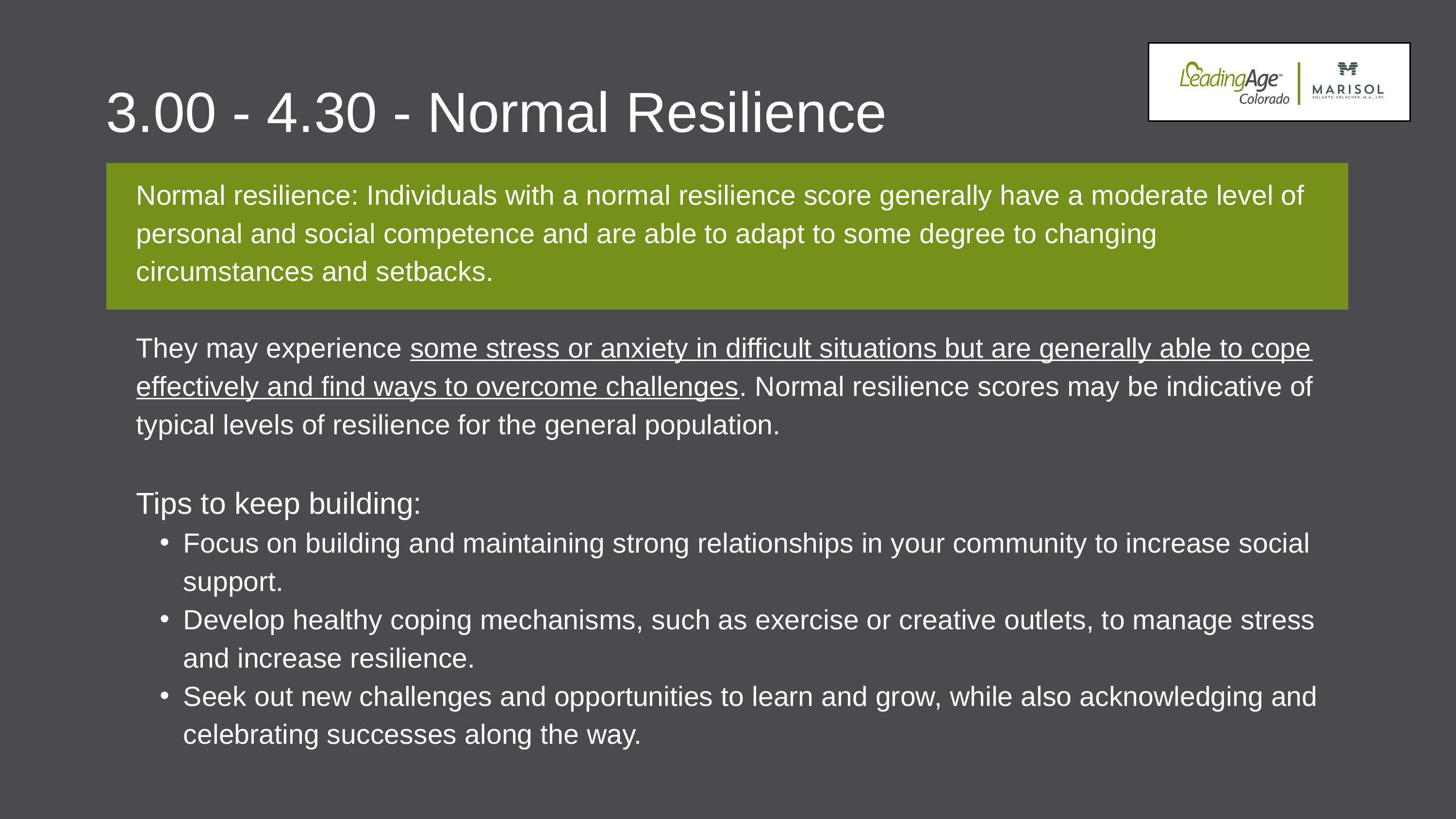

3.00 - 4.30 - Normal Resilience

Normal resilience: Individuals with a normal resilience score generally have a moderate level of personal and social competence and are able to adapt to some degree to changing circumstances and setbacks.

They may experience some stress or anxiety in difficult situations but are generally able to cope effectively and find ways to overcome challenges. Normal resilience scores may be indicative of typical levels of resilience for the general population.

Tips to keep building:
Focus on building and maintaining strong relationships in your community to increase social support.
Develop healthy coping mechanisms, such as exercise or creative outlets, to manage stress and increase resilience.
Seek out new challenges and opportunities to learn and grow, while also acknowledging and celebrating successes along the way.